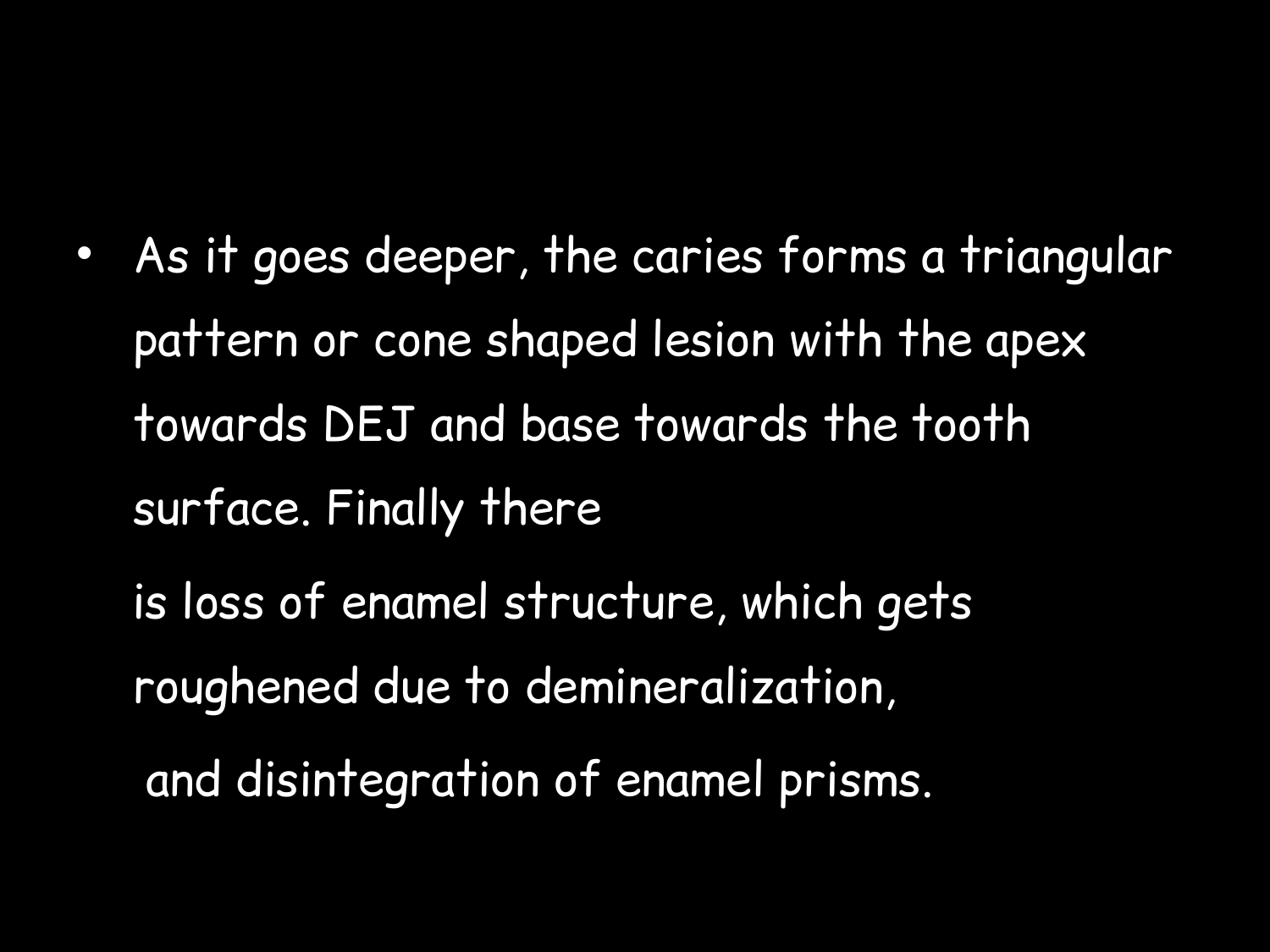

#
As it goes deeper, the caries forms a triangular pattern or cone shaped lesion with the apex towards DEJ and base towards the tooth surface. Finally there
    is loss of enamel structure, which gets roughened due to demineralization,
     and disintegration of enamel prisms.